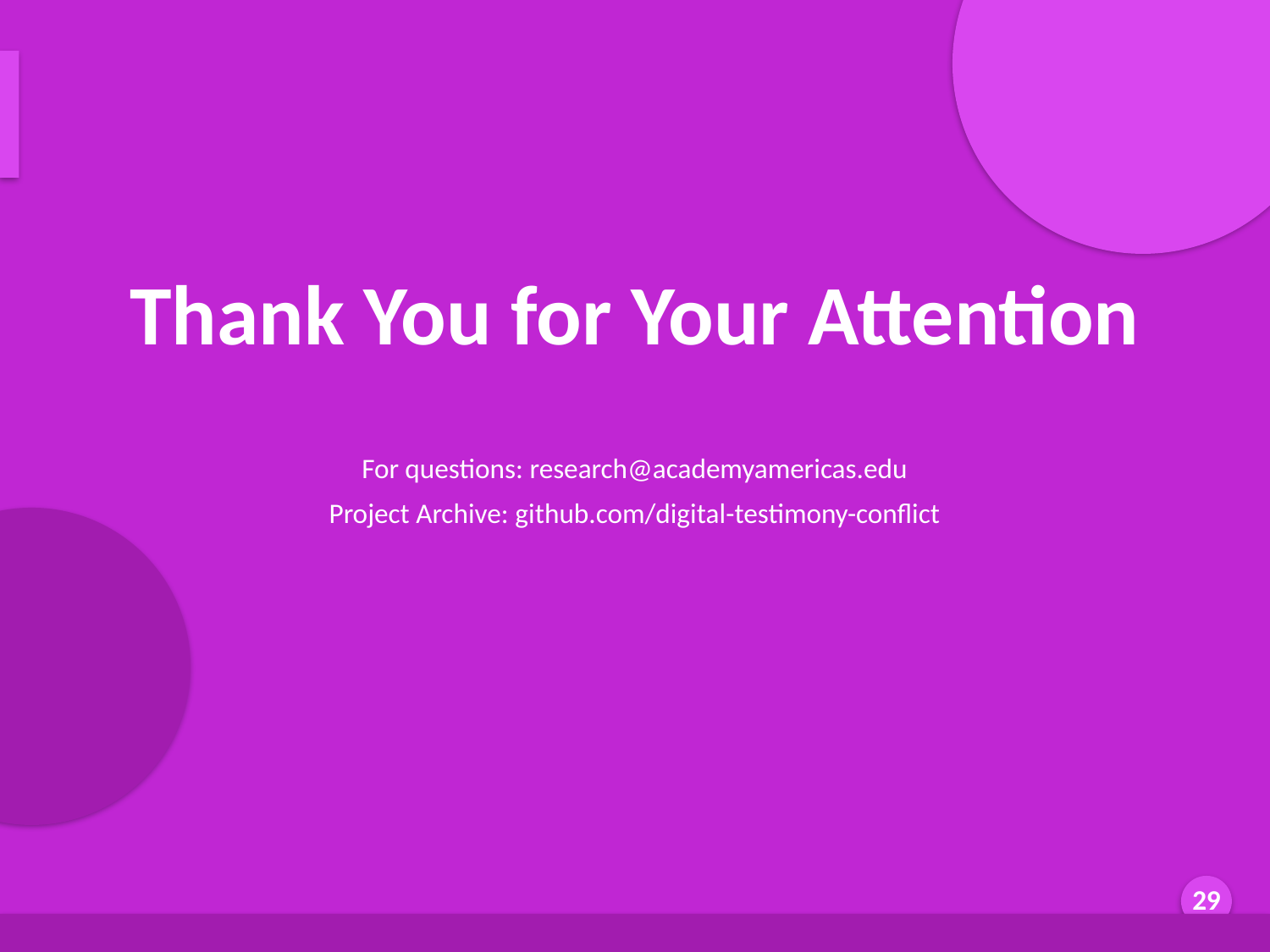

Thank You for Your Attention
For questions: research@academyamericas.edu
Project Archive: github.com/digital-testimony-conflict

Generated by AI Scholar Frontier

29